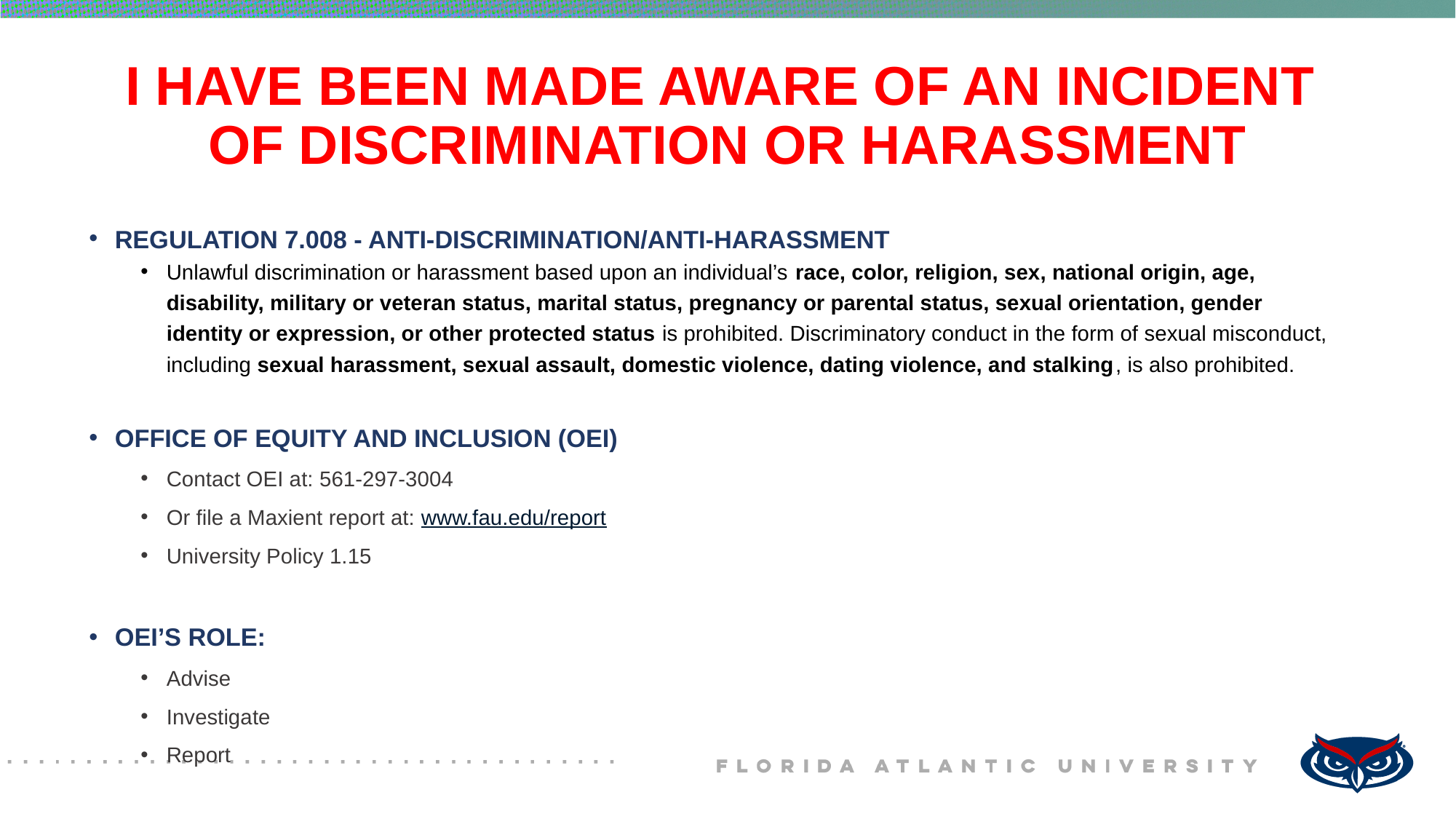

# I HAVE BEEN MADE AWARE OF AN INCIDENT OF DISCRIMINATION OR HARASSMENT
REGULATION 7.008 - ANTI-DISCRIMINATION/ANTI-HARASSMENT
Unlawful discrimination or harassment based upon an individual’s race, color, religion, sex, national origin, age, disability, military or veteran status, marital status, pregnancy or parental status, sexual orientation, gender identity or expression, or other protected status is prohibited. Discriminatory conduct in the form of sexual misconduct, including sexual harassment, sexual assault, domestic violence, dating violence, and stalking, is also prohibited.
OFFICE OF EQUITY AND INCLUSION (OEI)
Contact OEI at: 561-297-3004
Or file a Maxient report at: www.fau.edu/report
University Policy 1.15
OEI’S ROLE:
Advise
Investigate
Report